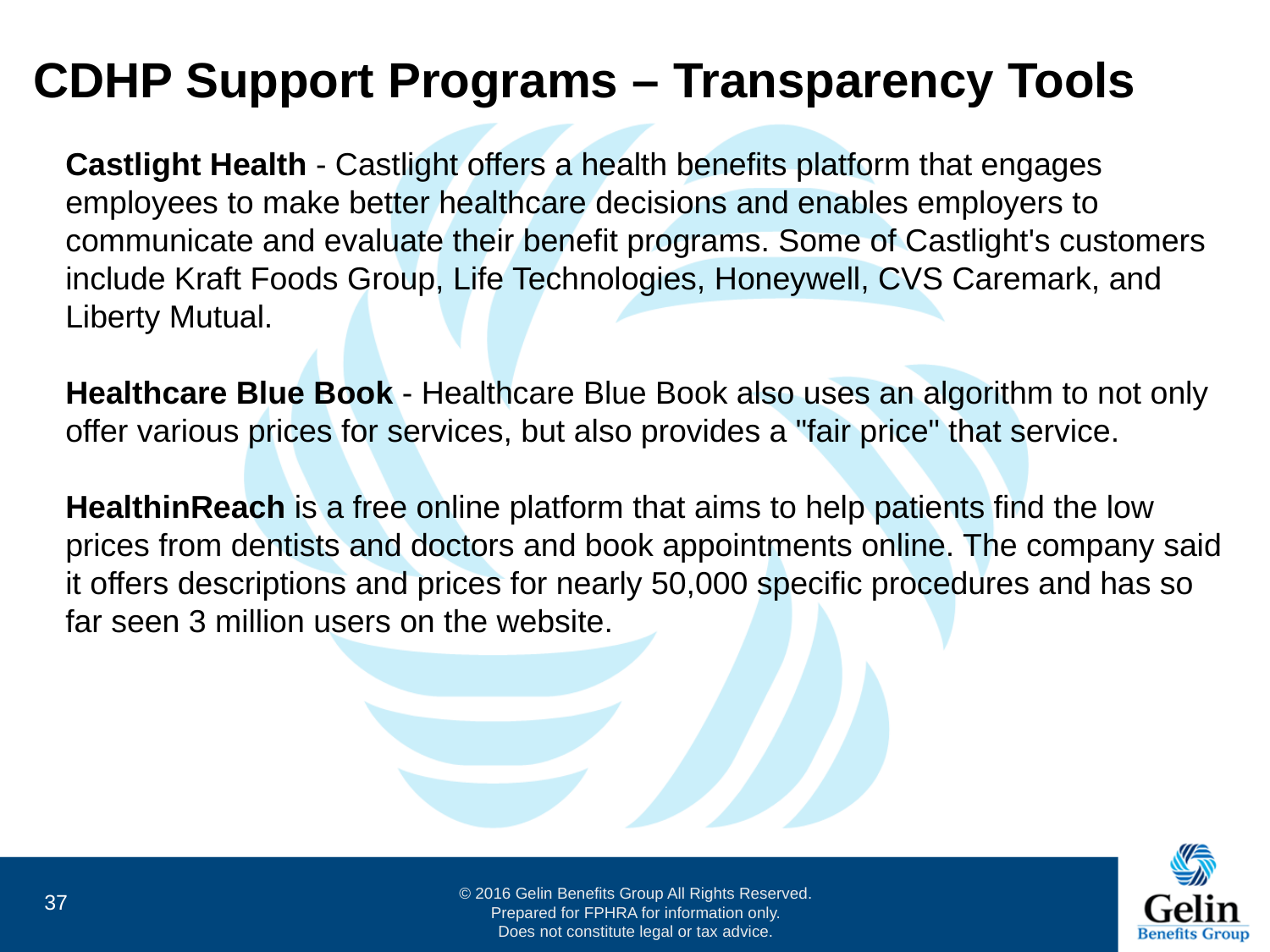

CDHP Support Programs – Transparency Tools
Castlight Health - Castlight offers a health benefits platform that engages employees to make better healthcare decisions and enables employers to communicate and evaluate their benefit programs. Some of Castlight's customers include Kraft Foods Group, Life Technologies, Honeywell, CVS Caremark, and Liberty Mutual.

Healthcare Blue Book - Healthcare Blue Book also uses an algorithm to not only offer various prices for services, but also provides a "fair price" that service.

HealthinReach is a free online platform that aims to help patients find the low prices from dentists and doctors and book appointments online. The company said it offers descriptions and prices for nearly 50,000 specific procedures and has so far seen 3 million users on the website.